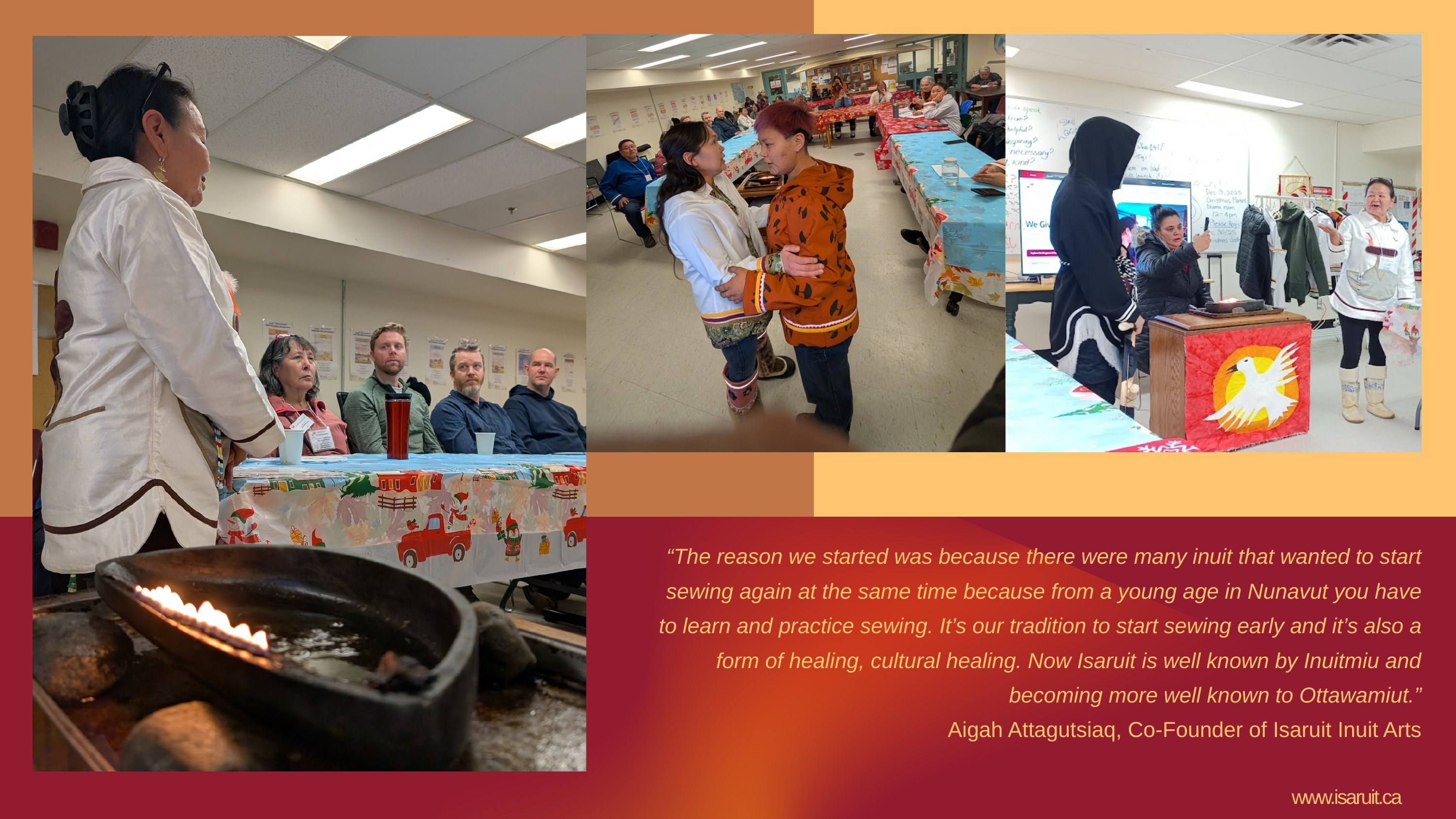

“The reason we started was because there were many inuit that wanted to start sewing again at the same time because from a young age in Nunavut you have to learn and practice sewing. It’s our tradition to start sewing early and it’s also a form of healing, cultural healing. Now Isaruit is well known by Inuitmiu and becoming more well known to Ottawamiut.”
Aigah Attagutsiaq, Co-Founder of Isaruit Inuit Arts
www.isaruit.ca